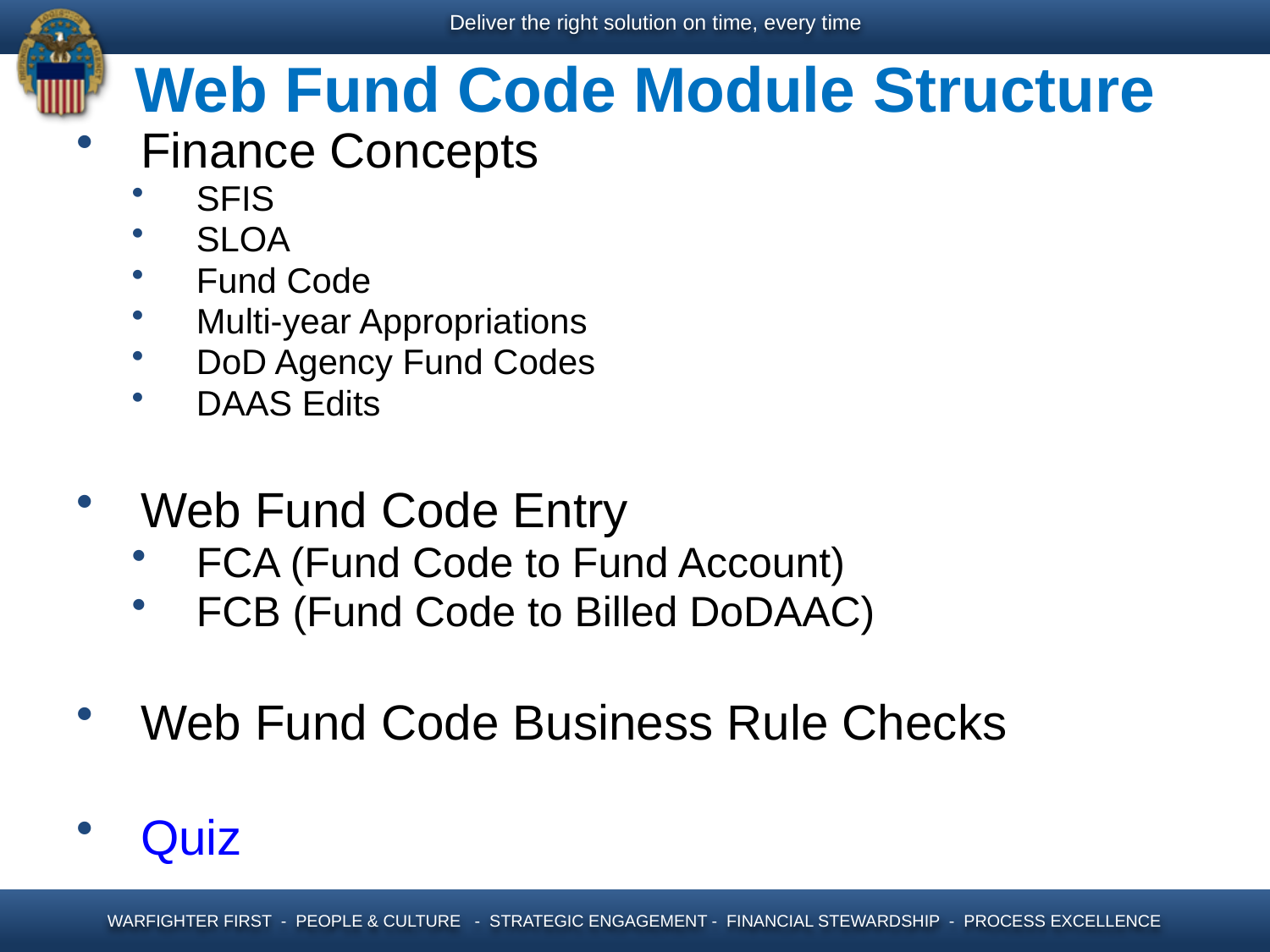

# Web Fund Code Module Structure
Finance Concepts
SFIS
SLOA
Fund Code
Multi-year Appropriations
DoD Agency Fund Codes
DAAS Edits

Web Fund Code Entry
FCA (Fund Code to Fund Account)
FCB (Fund Code to Billed DoDAAC)

Web Fund Code Business Rule Checks

Quiz